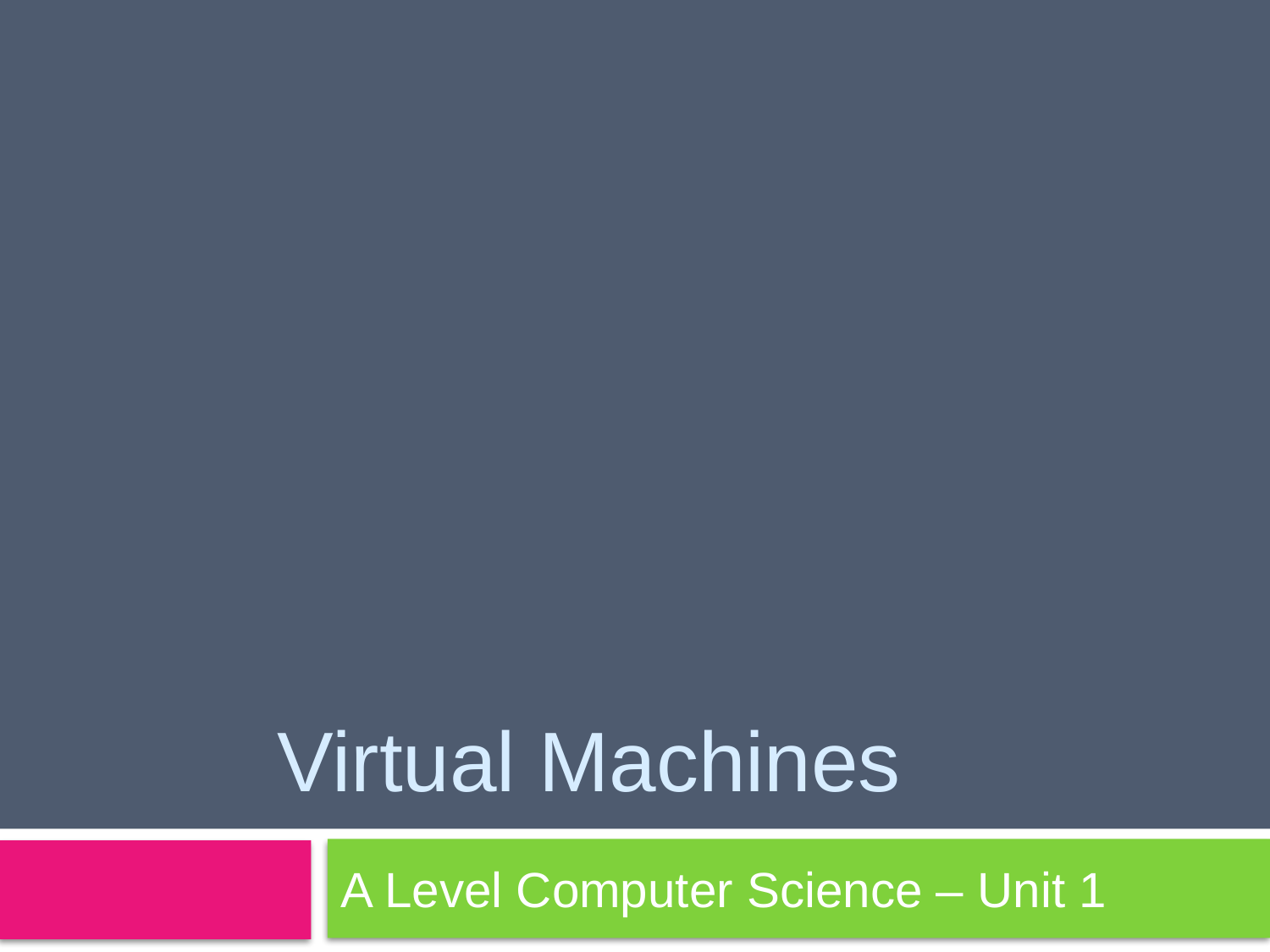

# Virtual Machines
A Level Computer Science – Unit 1